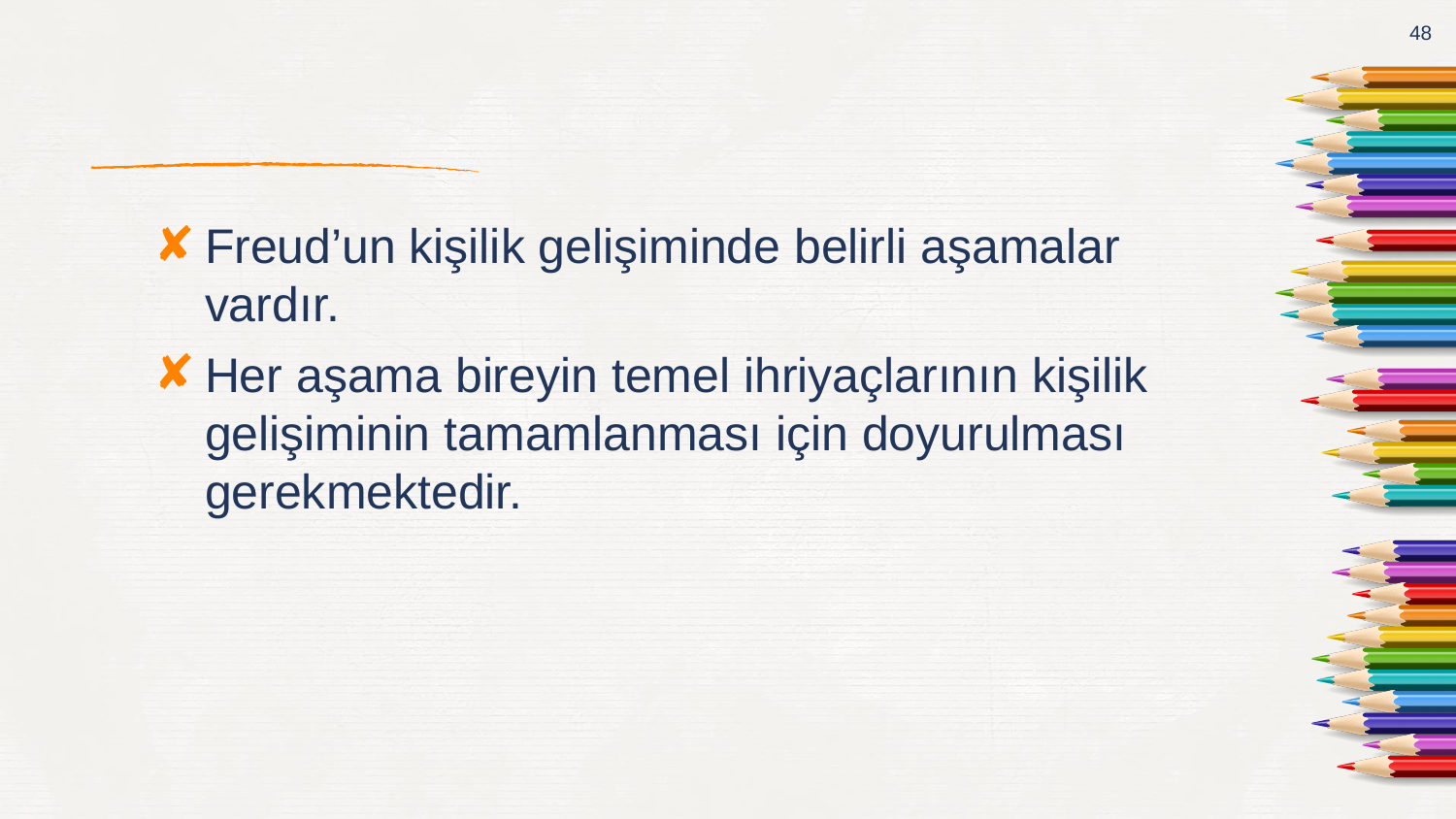

48
#
Freud’un kişilik gelişiminde belirli aşamalar vardır.
Her aşama bireyin temel ihriyaçlarının kişilik gelişiminin tamamlanması için doyurulması gerekmektedir.